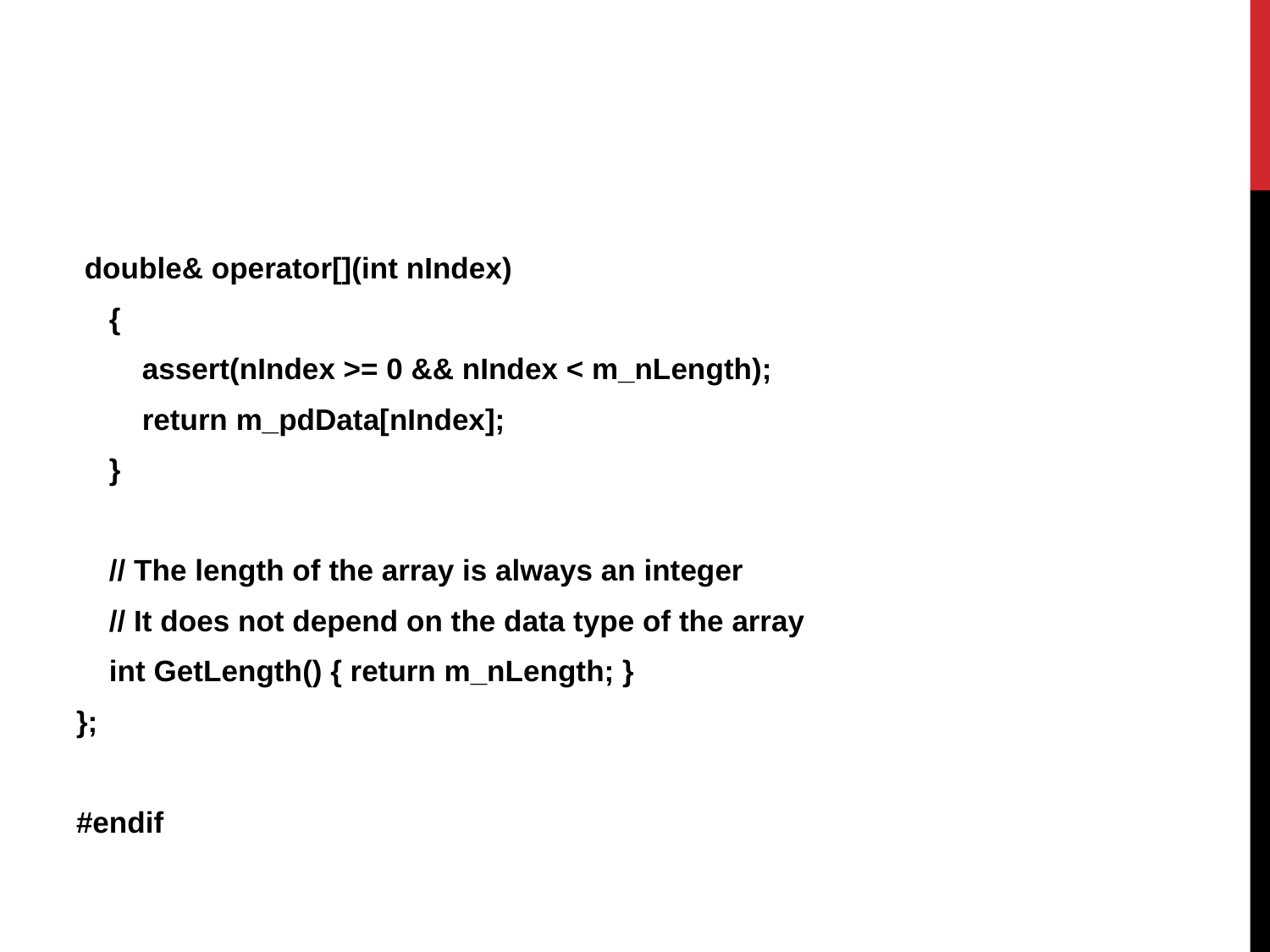

double& operator[](int nIndex)
    {
        assert(nIndex >= 0 && nIndex < m_nLength);
        return m_pdData[nIndex];
    }

    // The length of the array is always an integer
    // It does not depend on the data type of the array
    int GetLength() { return m_nLength; }
};

#endif